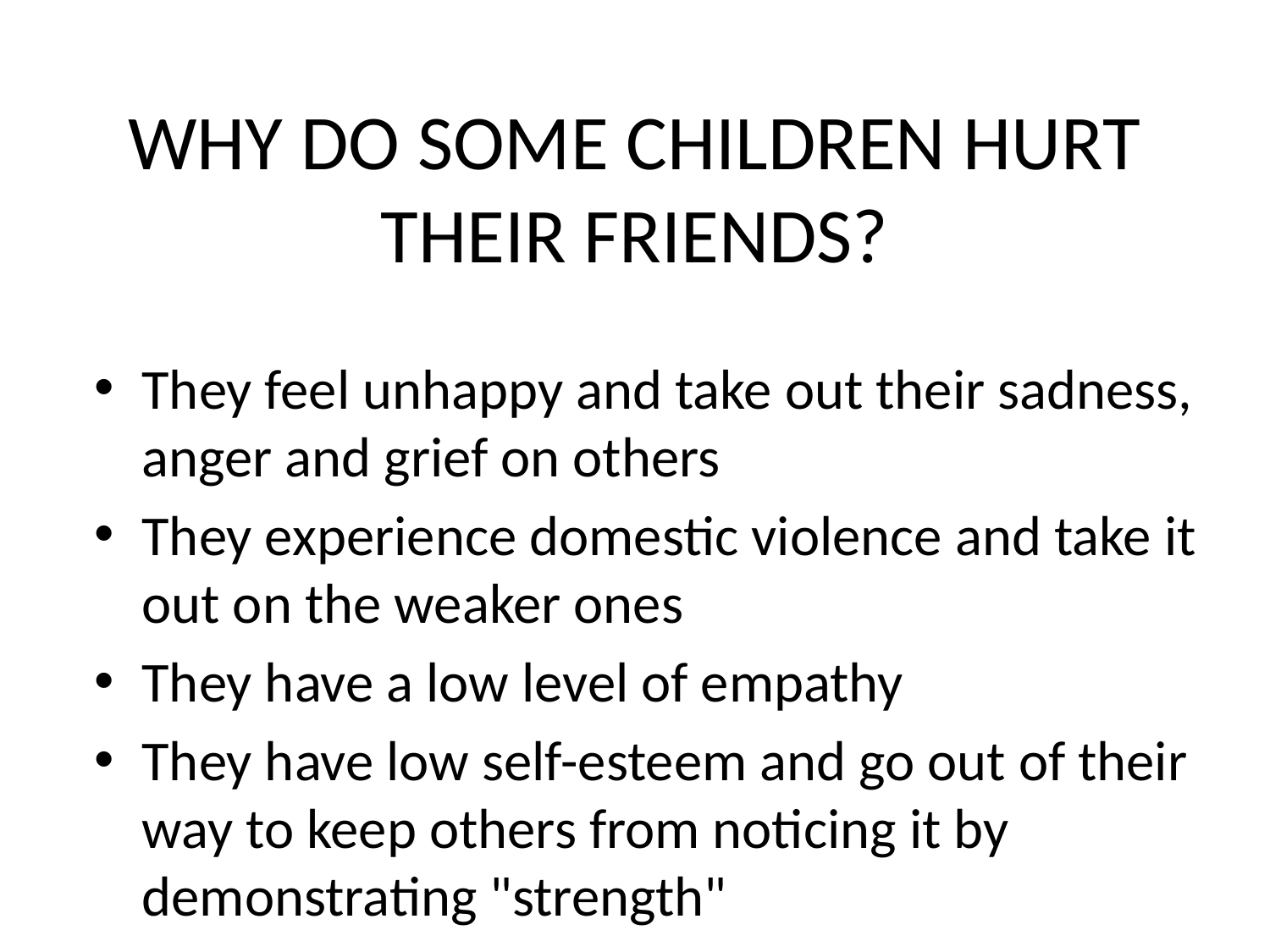

# WHY DO SOME CHILDREN HURT THEIR FRIENDS?
They feel unhappy and take out their sadness, anger and grief on others
They experience domestic violence and take it out on the weaker ones
They have a low level of empathy
They have low self-esteem and go out of their way to keep others from noticing it by demonstrating "strength"